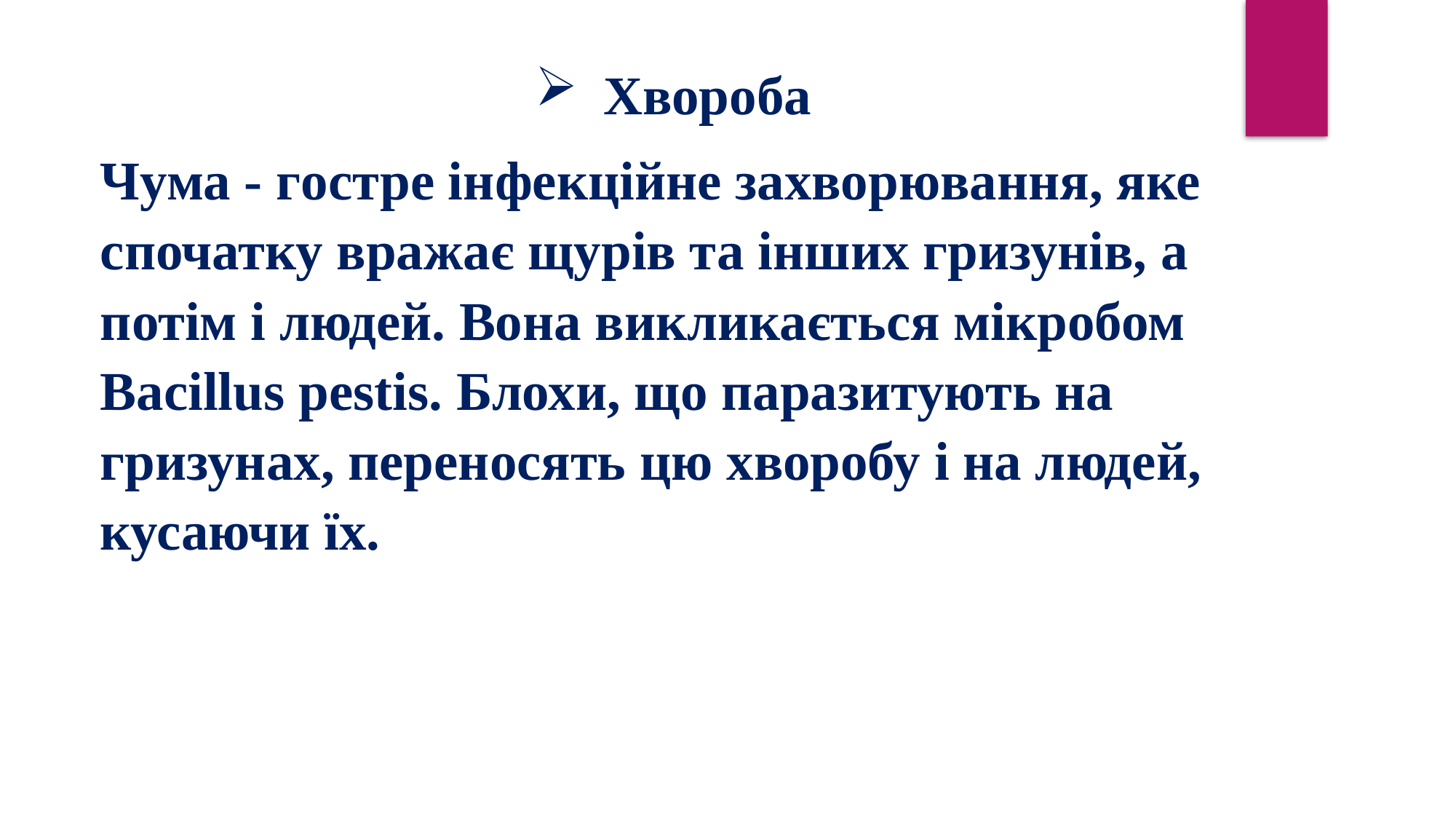

Хвороба
Чума - гостре інфекційне захворювання, яке спочатку вражає щурів та інших гризунів, а потім і людей. Вона викликається мікробом Bacillus pestis. Блохи, що паразитують на гризунах, переносять цю хворобу і на людей, кусаючи їх.